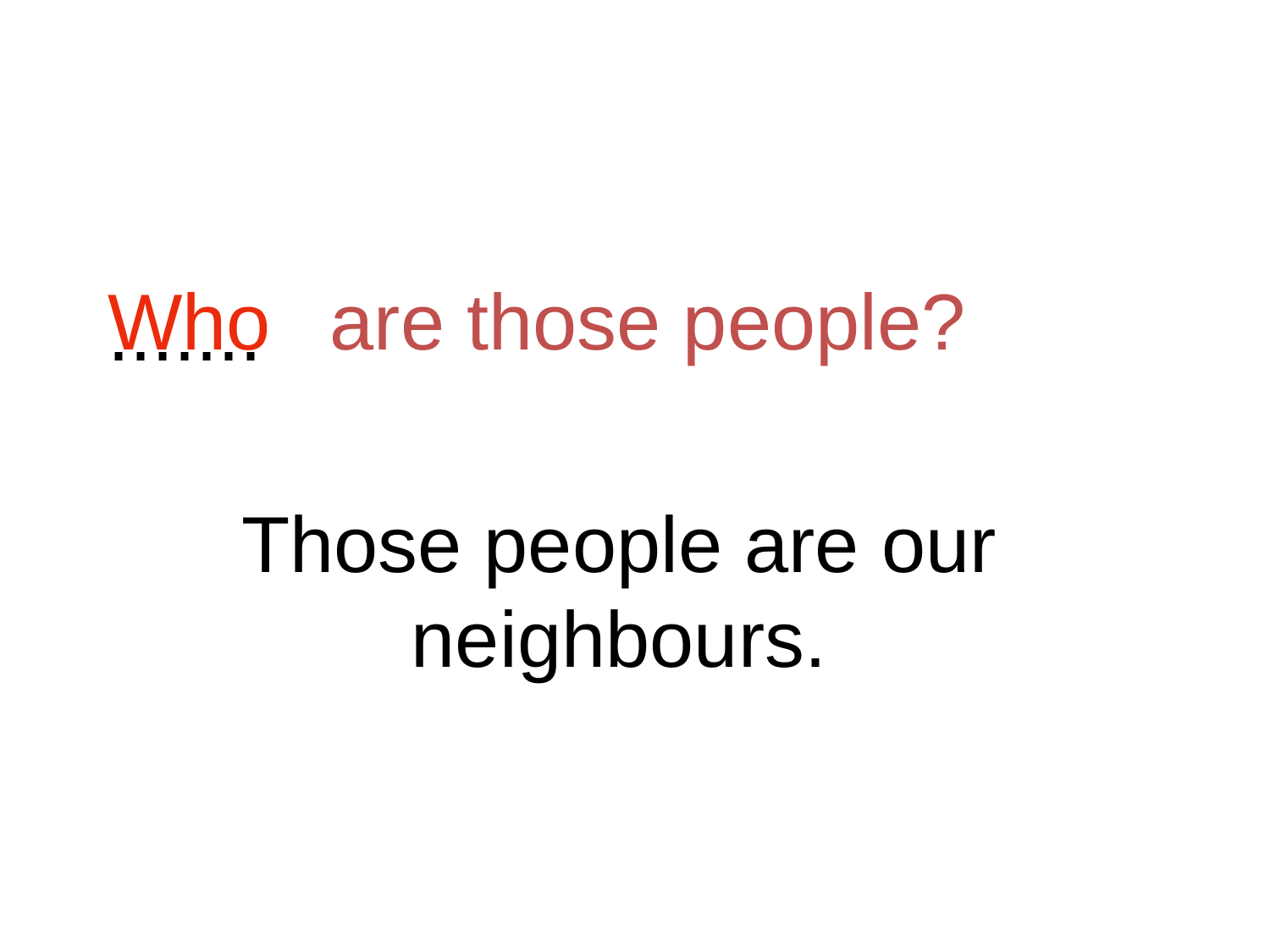

Who
are those people?
.......
Those people are our neighbours.